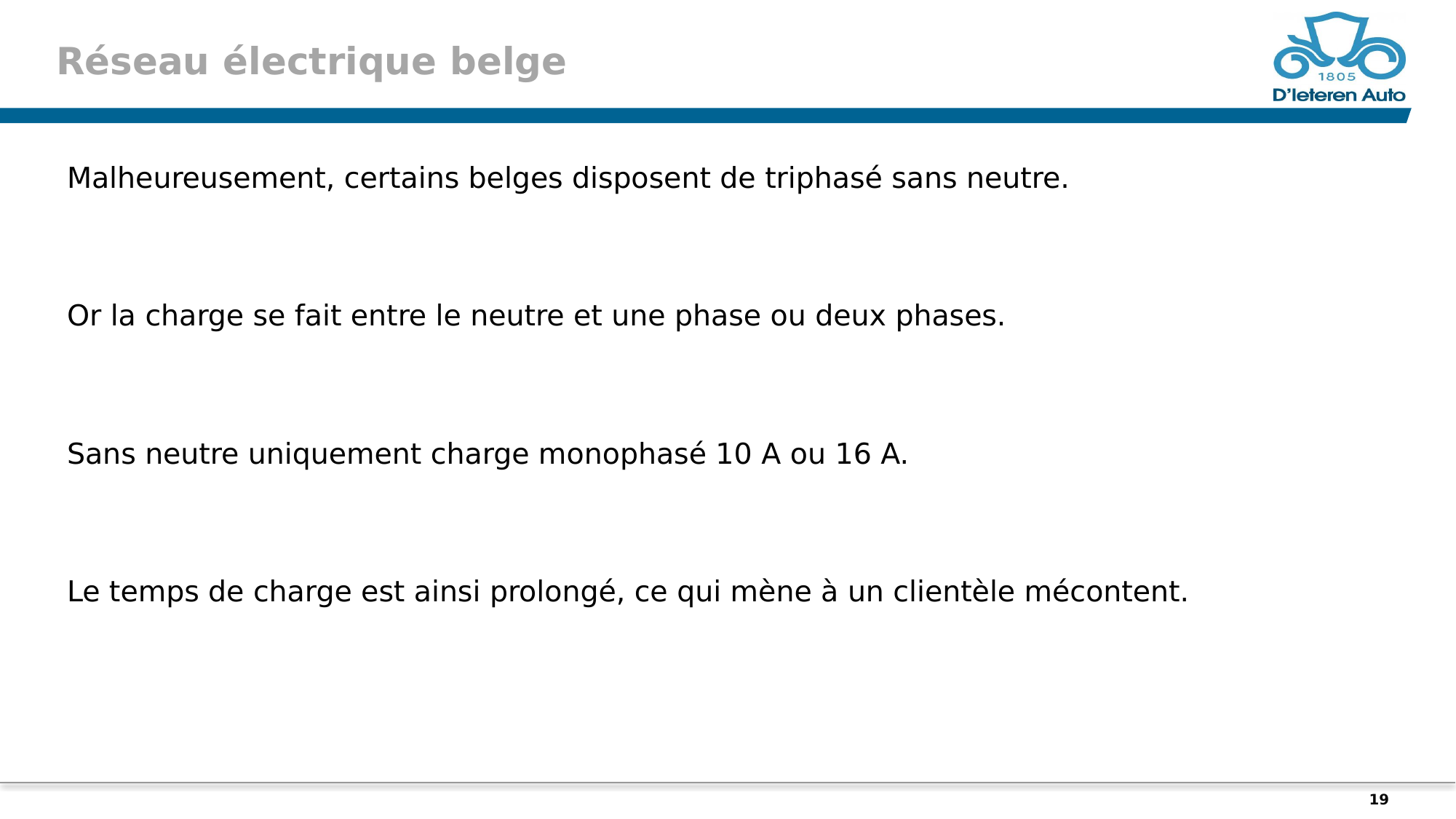

# Réseau électrique belge
Malheureusement, certains belges disposent de triphasé sans neutre.

Or la charge se fait entre le neutre et une phase ou deux phases.

Sans neutre uniquement charge monophasé 10 A ou 16 A.

Le temps de charge est ainsi prolongé, ce qui mène à un clientèle mécontent.